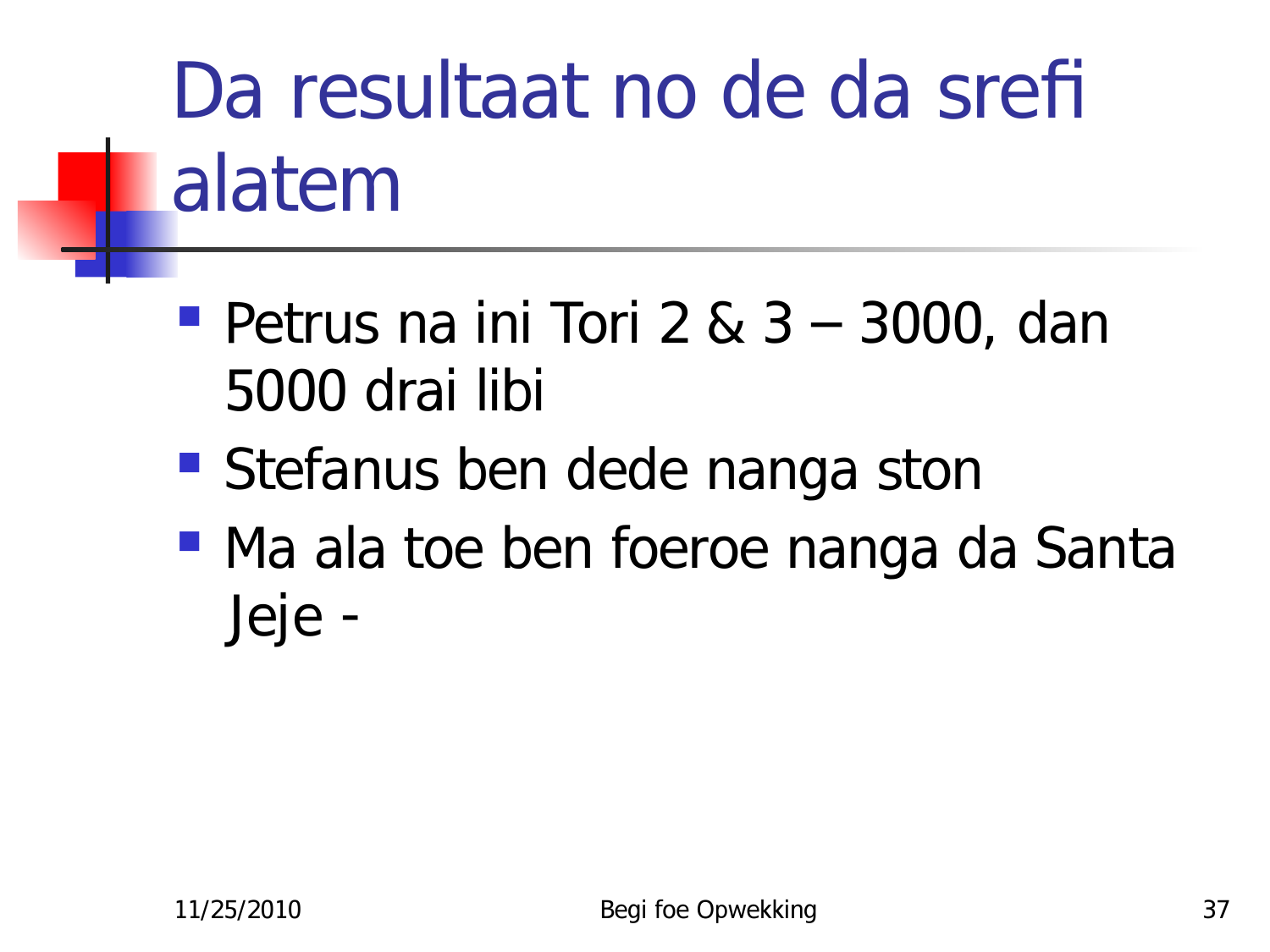

# Da resultaat no de da srefi alatem
Petrus na ini Tori 2 & 3 – 3000, dan 5000 drai libi
Stefanus ben dede nanga ston
Ma ala toe ben foeroe nanga da Santa Jeje -
11/25/2010
Begi foe Opwekking
37